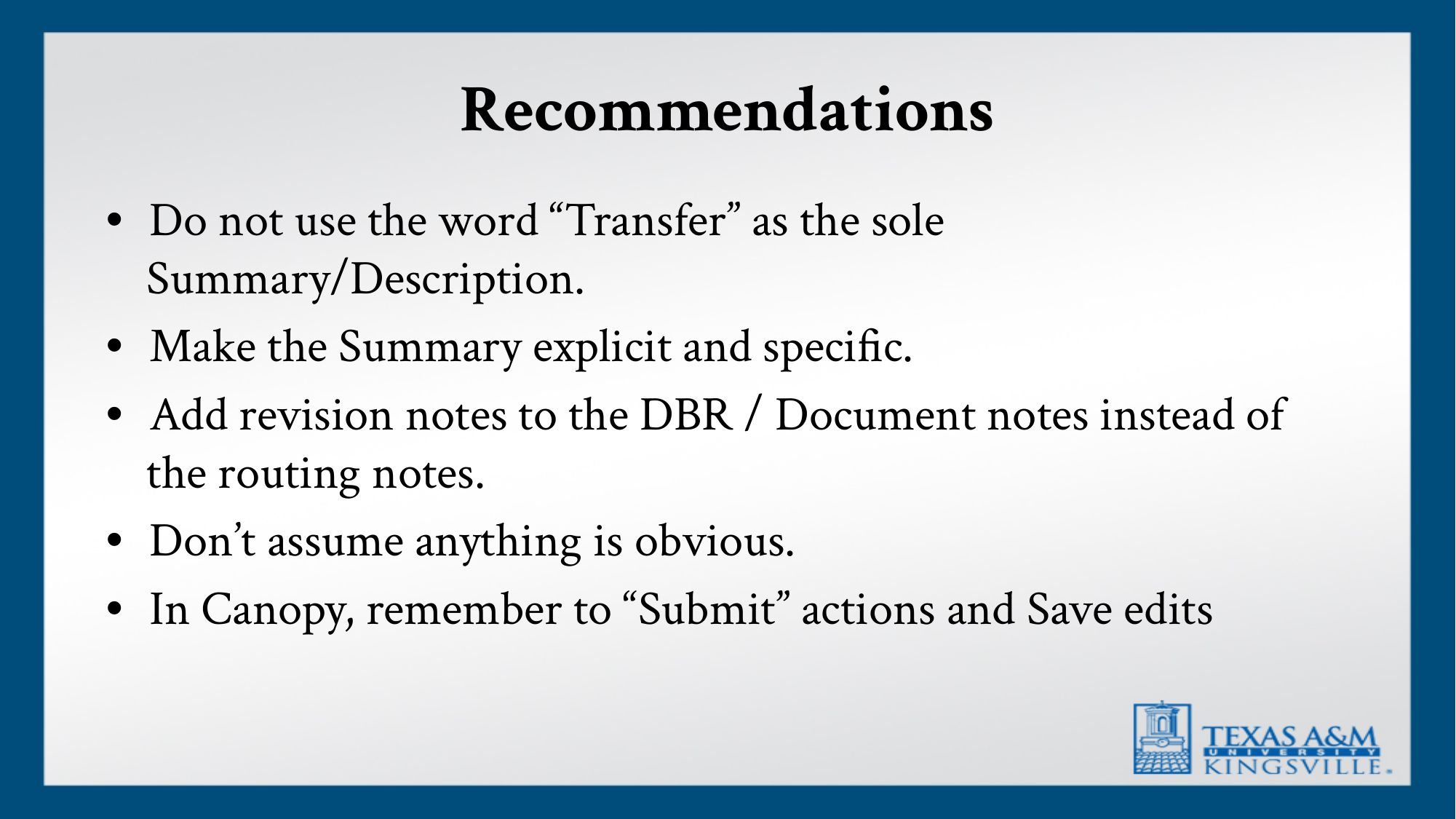

# Recommendations
•  Do not use the word “Transfer” as the sole Summary/Description.
•  Make the Summary explicit and specific.
•  Add revision notes to the DBR / Document notes instead of the routing notes.
•  Don’t assume anything is obvious.
•  In Canopy, remember to “Submit” actions and Save edits